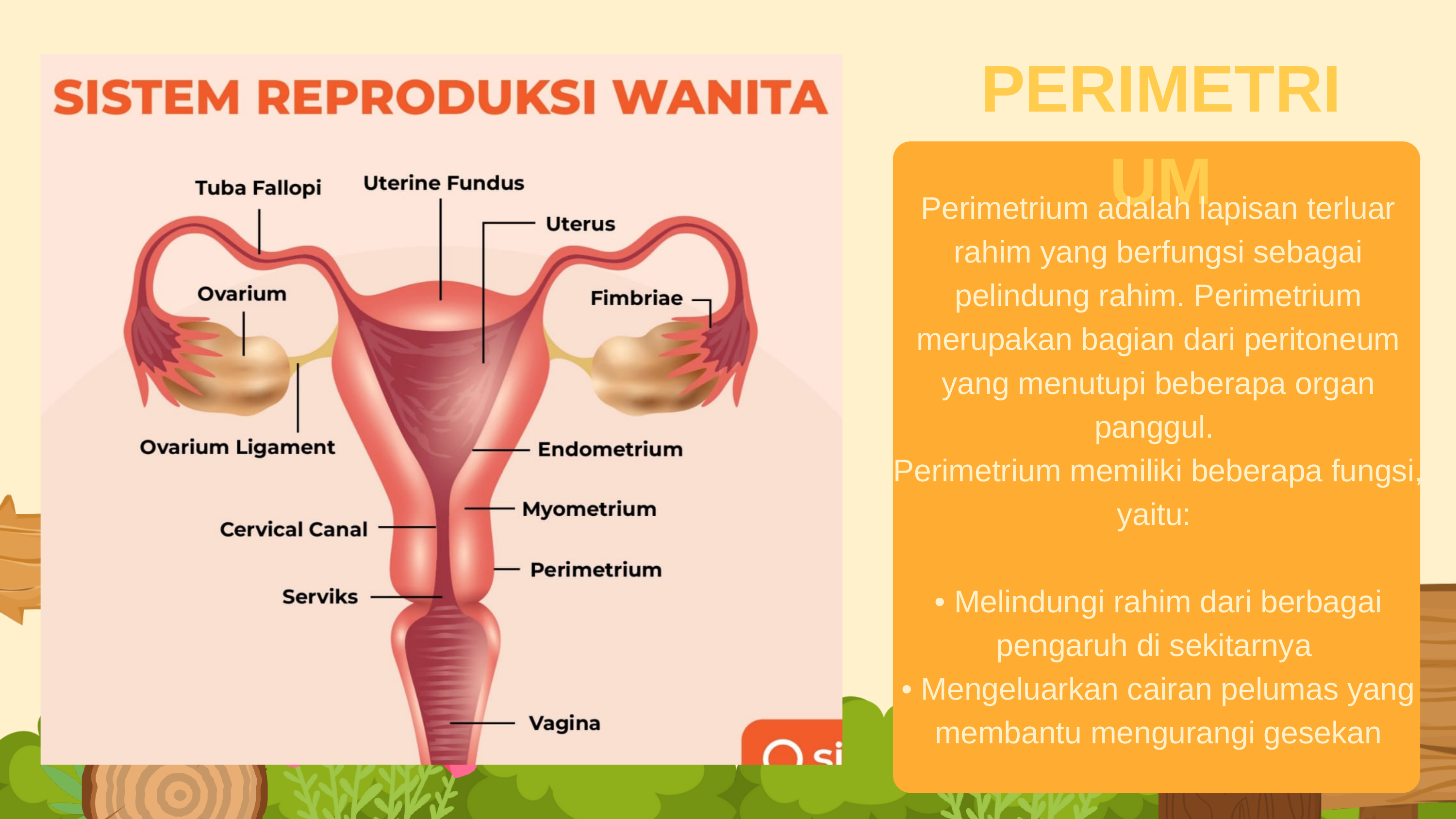

PERIMETRIUM

Perimetrium adalah lapisan terluar rahim yang berfungsi sebagai pelindung rahim. Perimetrium merupakan bagian dari peritoneum yang menutupi beberapa organ panggul.
Perimetrium memiliki beberapa fungsi, yaitu:

• Melindungi rahim dari berbagai pengaruh di sekitarnya
• Mengeluarkan cairan pelumas yang membantu mengurangi gesekan